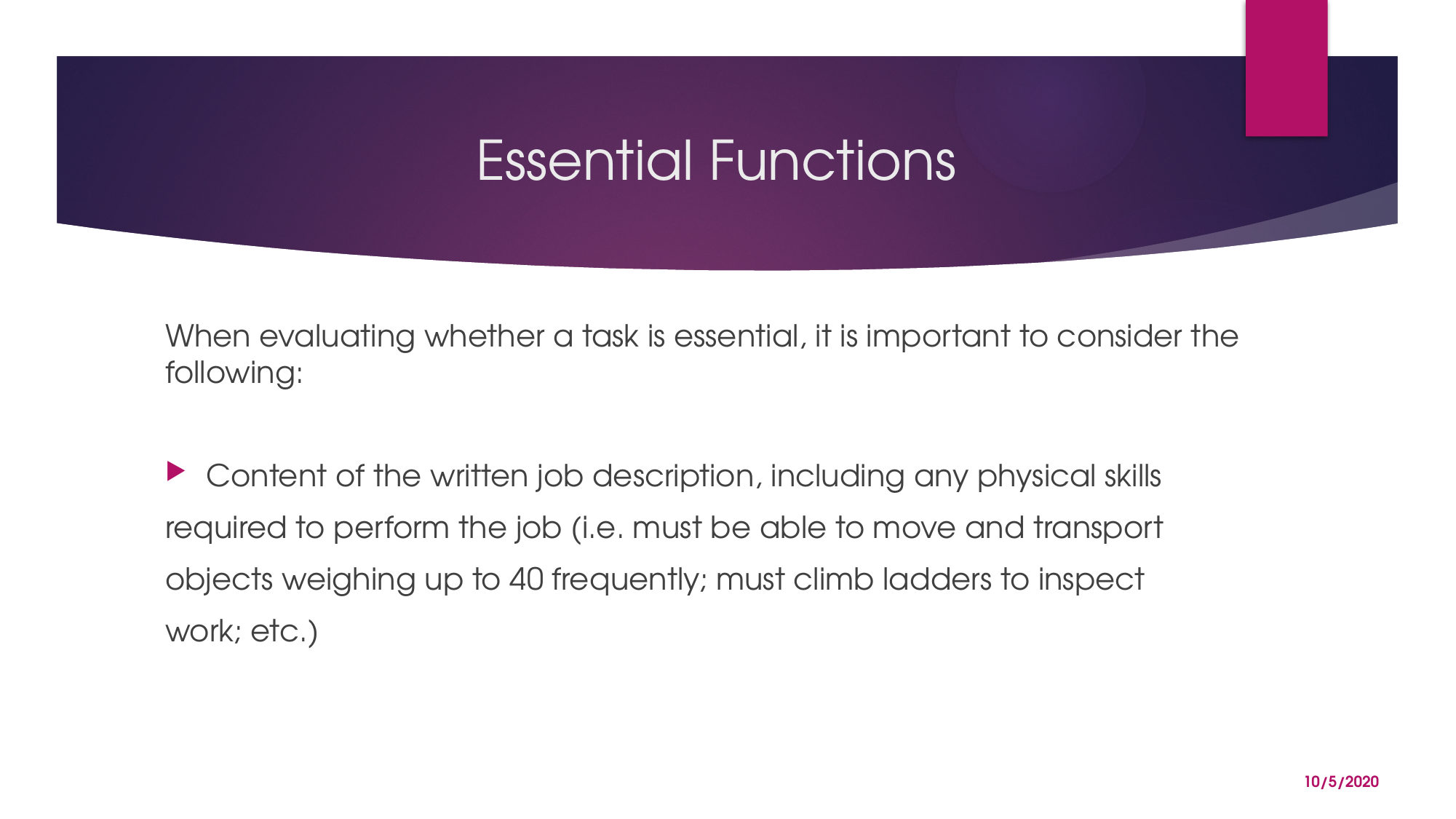

# Essential Functions
When evaluating whether a task is essential, it is important to consider the following:

Content of the written job description, including any physical skills
required to perform the job (i.e. must be able to move and transport
objects weighing up to 40 frequently; must climb ladders to inspect
work; etc.)

10/5/2020